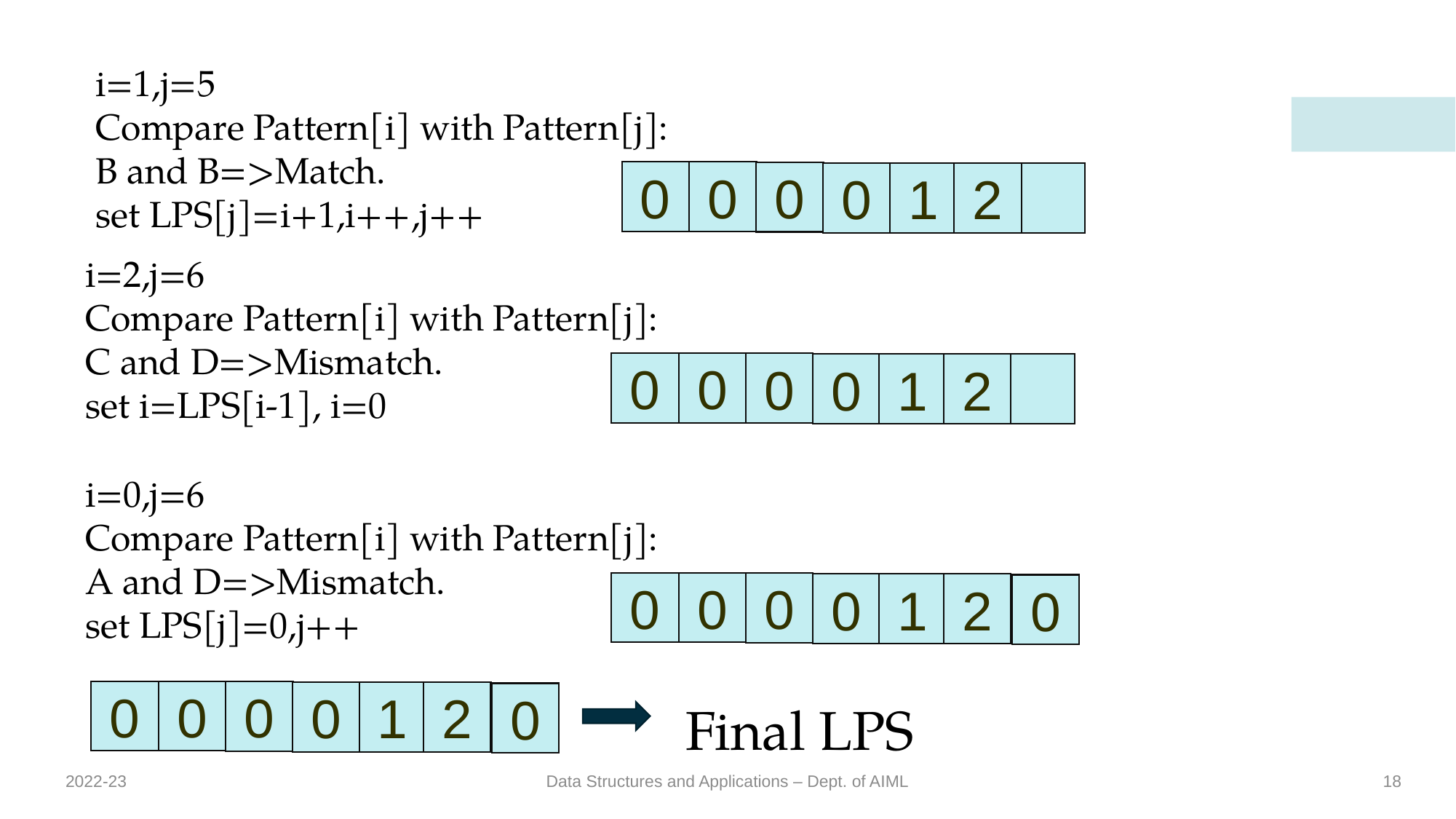

i=1,j=5
Compare Pattern[i] with Pattern[j]:
B and B=>Match.
set LPS[j]=i+1,i++,j++
0
0
0
0
1
2

i=2,j=6
Compare Pattern[i] with Pattern[j]:
C and D=>Mismatch.
set i=LPS[i-1], i=0
0
0
0
0
1
2

i=0,j=6
Compare Pattern[i] with Pattern[j]:
A and D=>Mismatch.
set LPS[j]=0,j++
0
0
0
0
1
2
0
0
0
0
0
1
2
0
Final LPS

18
2022-23
Data Structures and Applications – Dept. of AIML